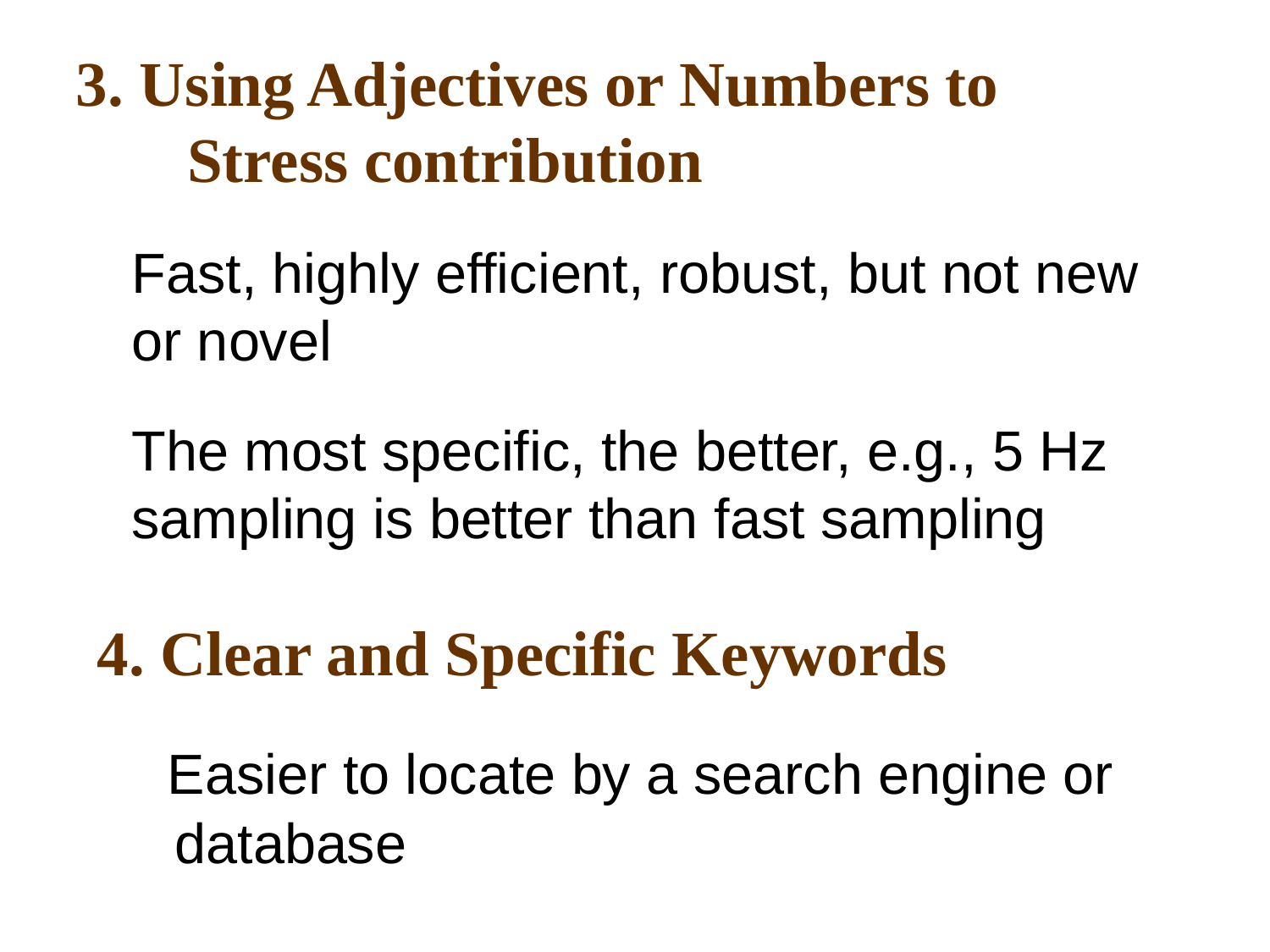

3. Using Adjectives or Numbers to
       Stress contribution
Fast, highly efficient, robust, but not new or novel
The most specific, the better, e.g., 5 Hz sampling is better than fast sampling
4. Clear and Specific Keywords
    Easier to locate by a search engine or
     database